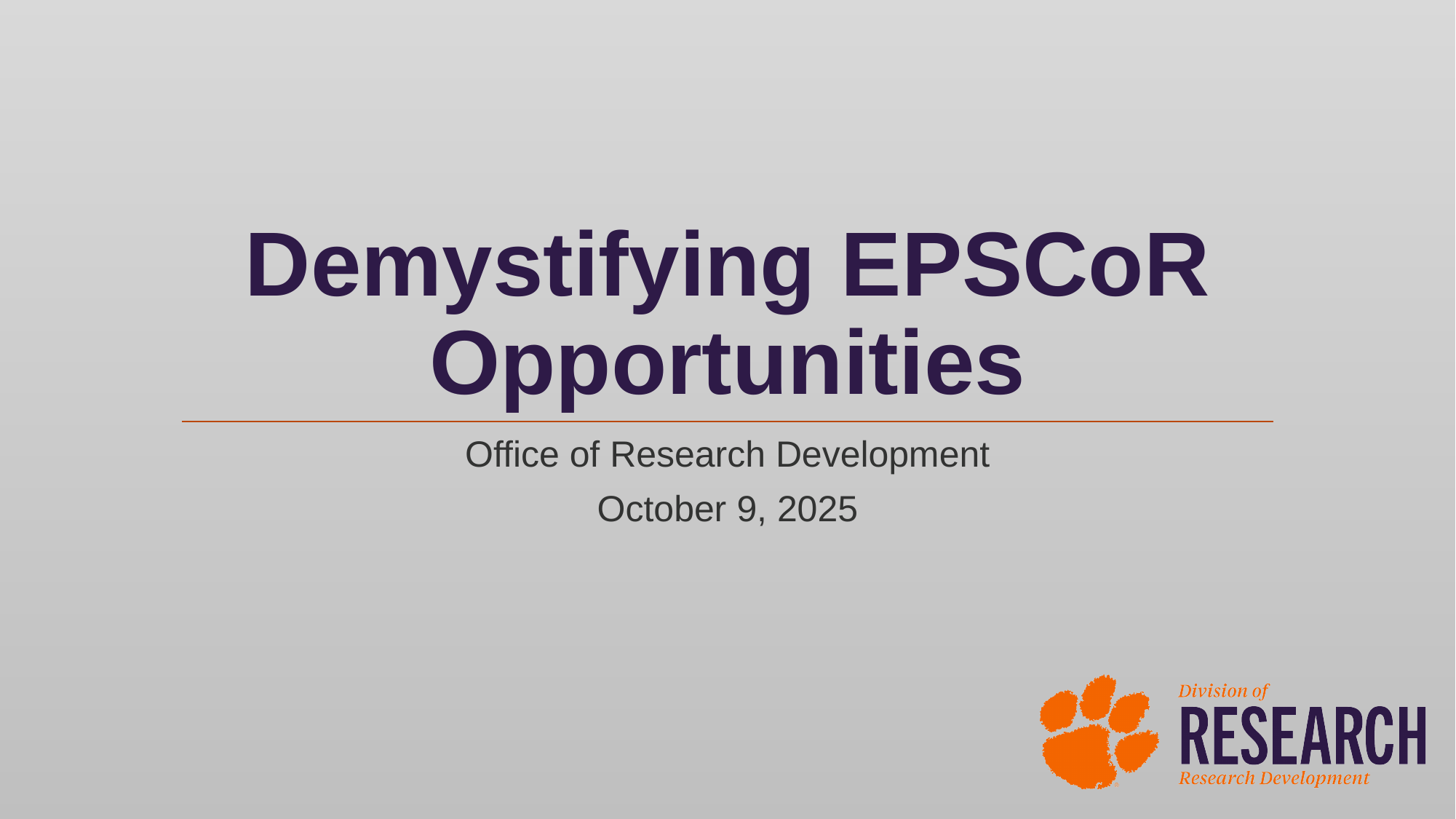

# Demystifying EPSCoR Opportunities
Office of Research Development
October 9, 2025